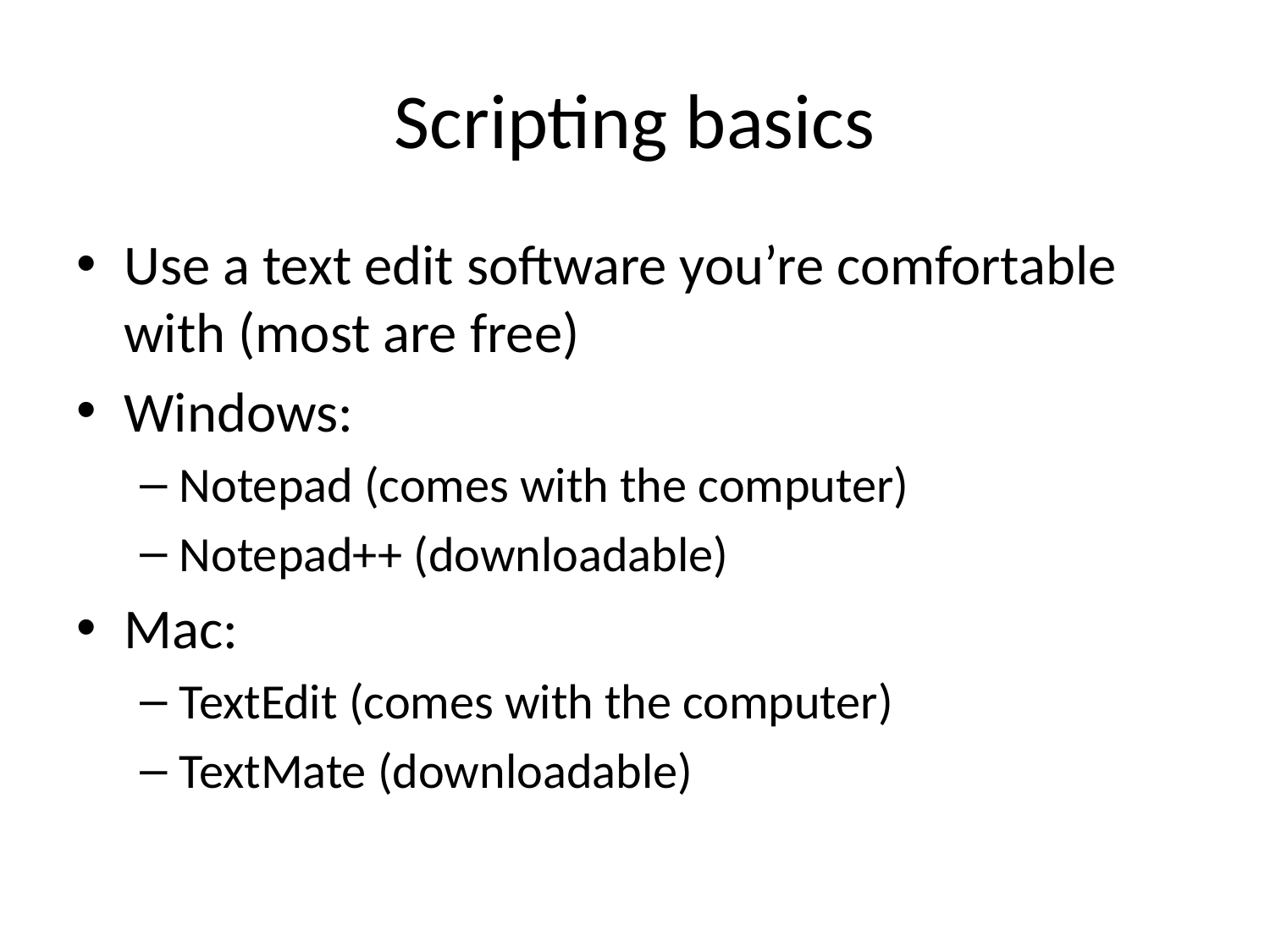

# Scripting basics
Use a text edit software you’re comfortable with (most are free)
Windows:
Notepad (comes with the computer)
Notepad++ (downloadable)
Mac:
TextEdit (comes with the computer)
TextMate (downloadable)